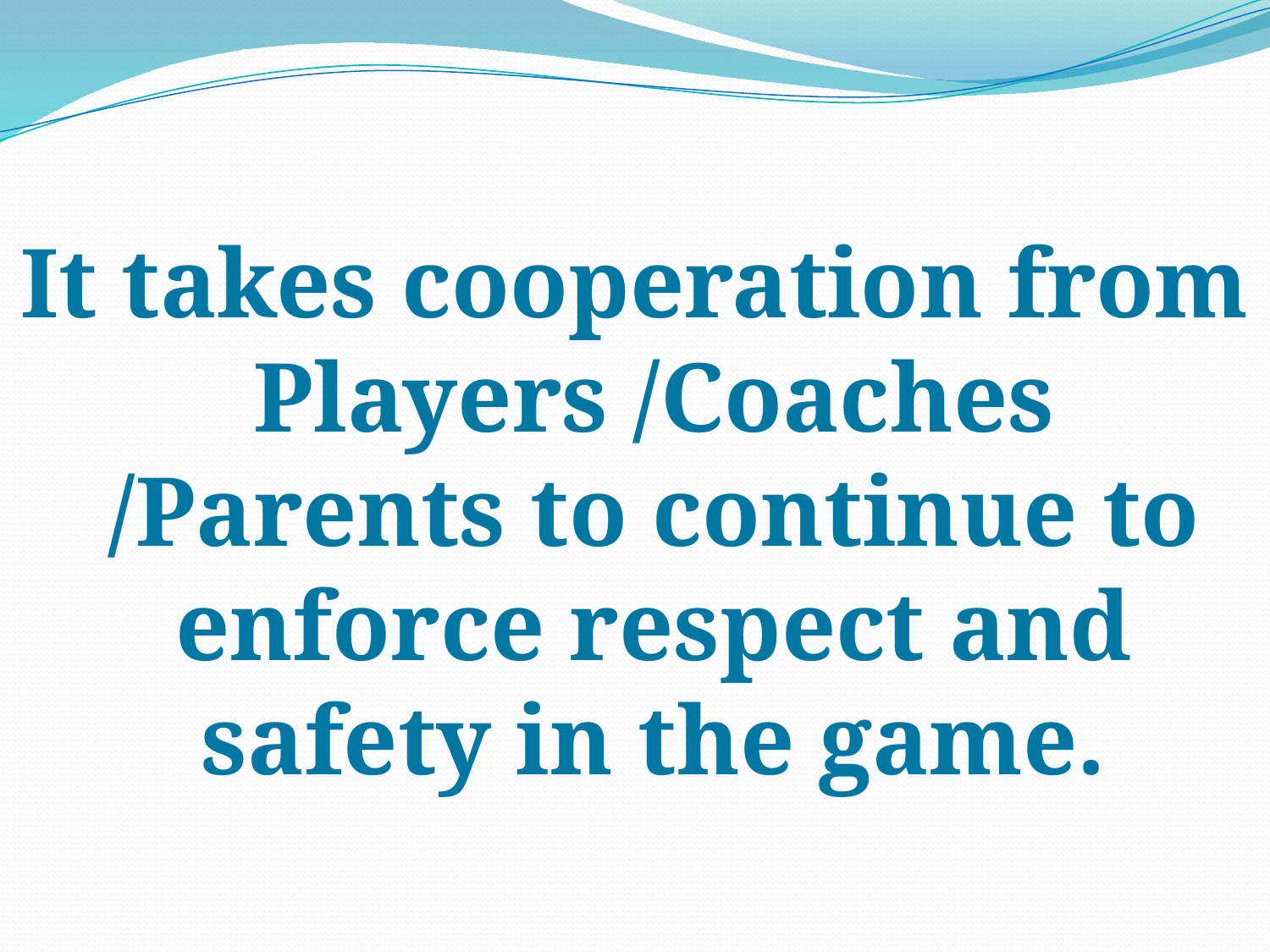

It takes cooperation from Players /Coaches /Parents to continue to enforce respect and safety in the game.